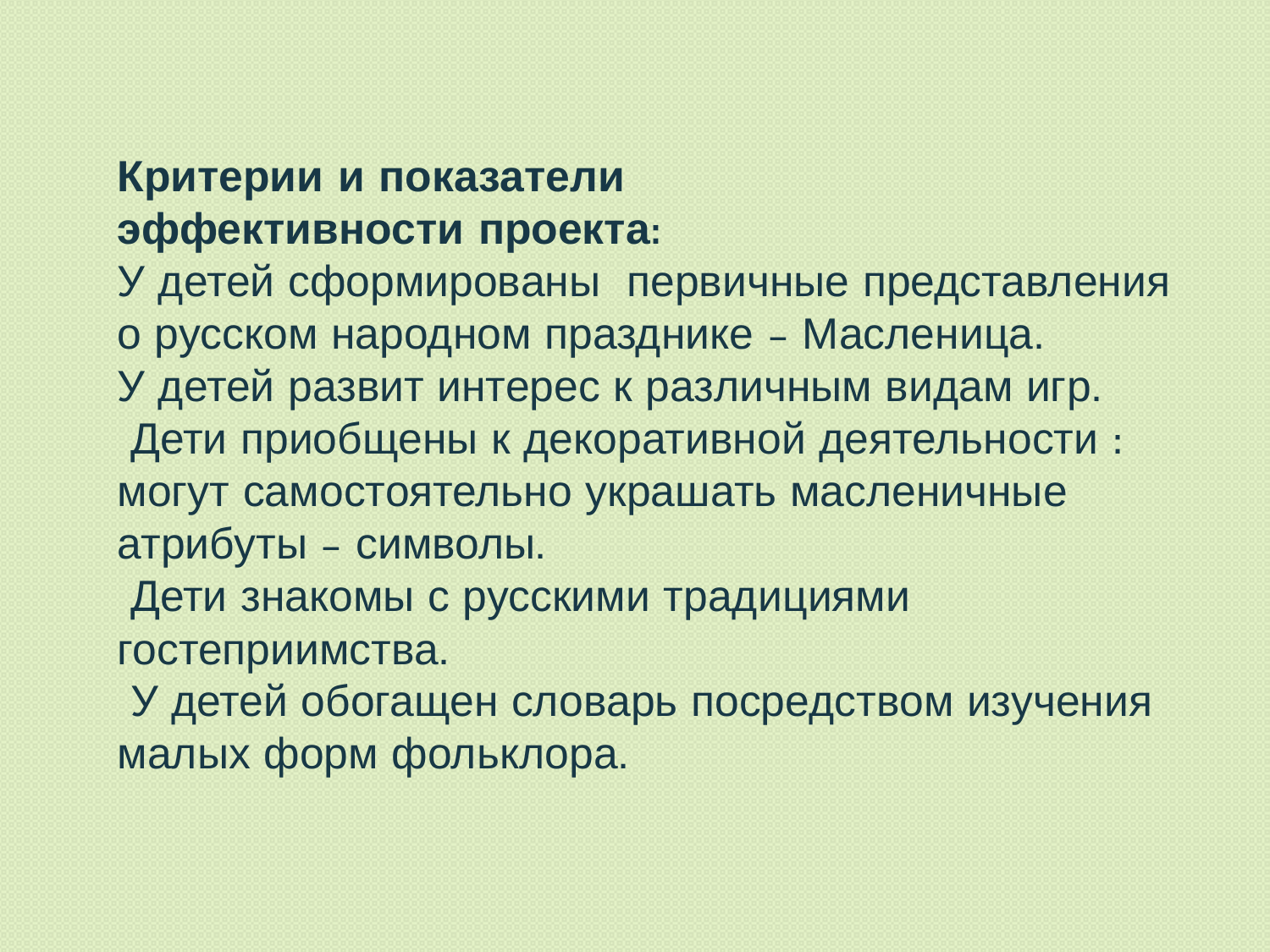

# Критерии и показатели эффективности проекта: У детей сформированы  первичные представления о русском народном празднике – Масленица.  У детей развит интерес к различным видам игр.  Дети приобщены к декоративной деятельности : могут самостоятельно украшать масленичные атрибуты – символы.  Дети знакомы с русскими традициями гостеприимства.  У детей обогащен словарь посредством изучения малых форм фольклора.